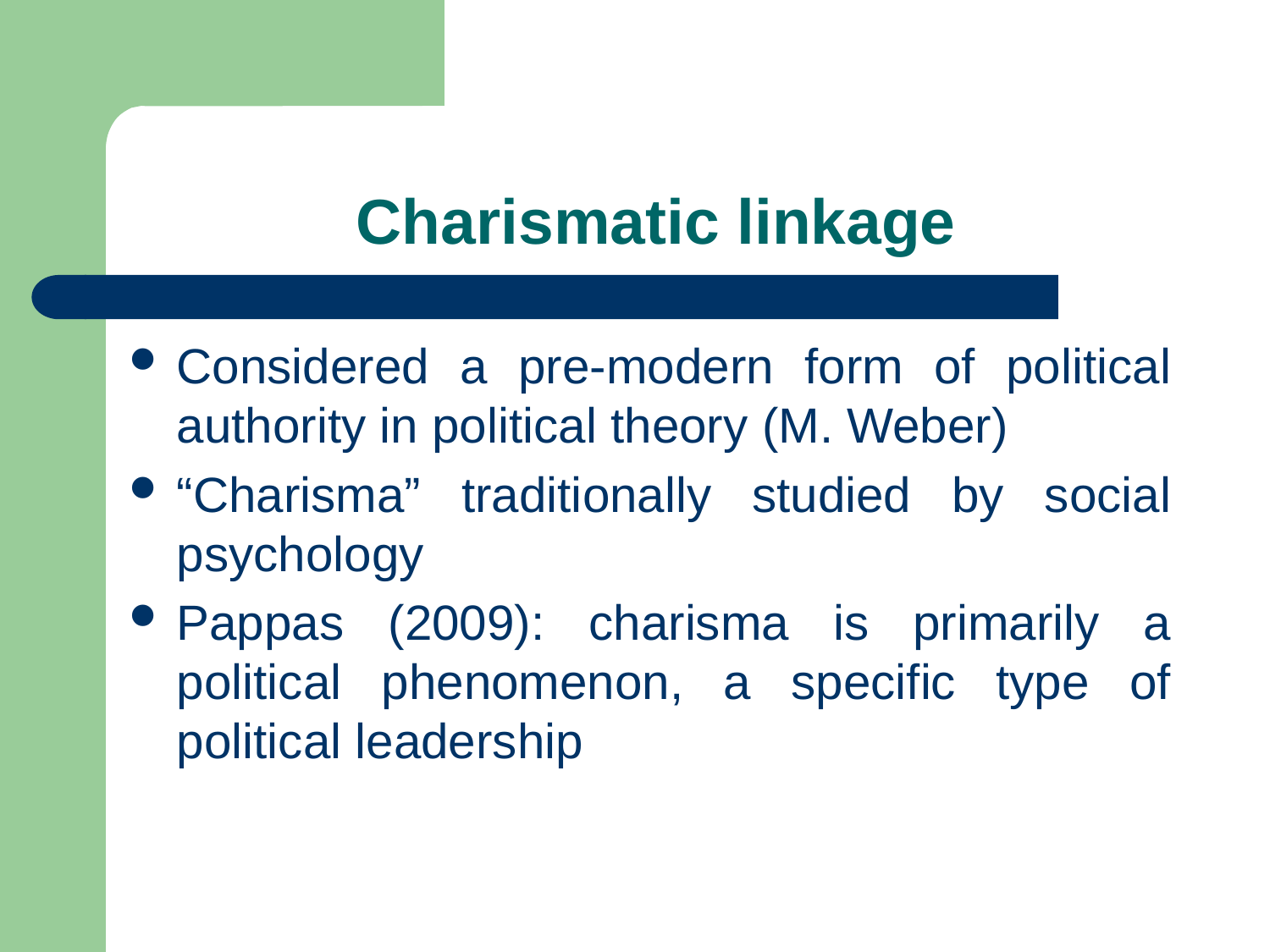

# Charismatic linkage
Considered a pre-modern form of political authority in political theory (M. Weber)
“Charisma” traditionally studied by social psychology
Pappas (2009): charisma is primarily a political phenomenon, a specific type of political leadership